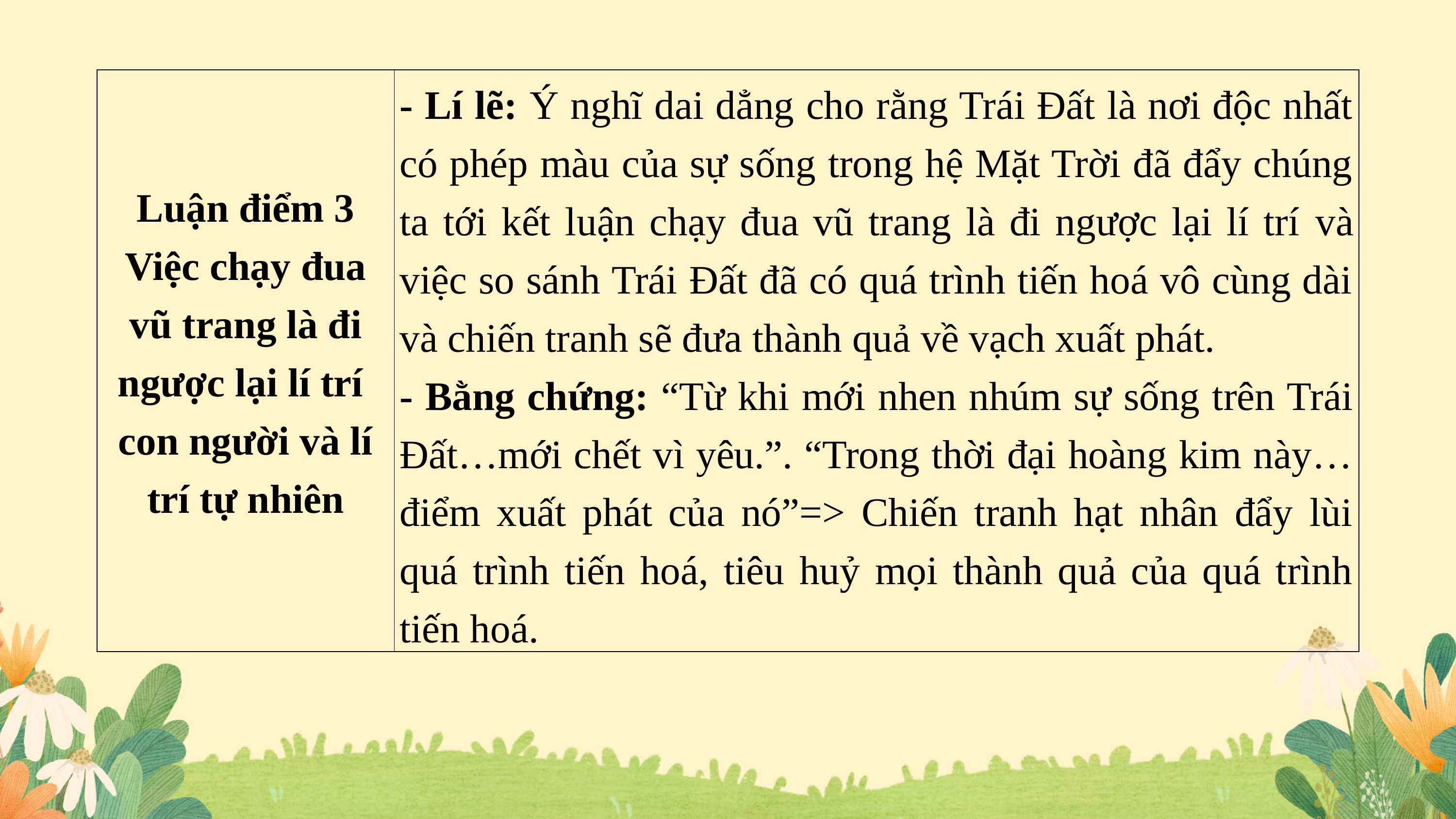

| Luận điểm 3 Việc chạy đua vũ trang là đi ngược lại lí trí con người và lí trí tự nhiên | - Lí lẽ: Ý nghĩ dai dẳng cho rằng Trái Đất là nơi độc nhất có phép màu của sự sống trong hệ Mặt Trời đã đẩy chúng ta tới kết luận chạy đua vũ trang là đi ngược lại lí trí và việc so sánh Trái Đất đã có quá trình tiến hoá vô cùng dài và chiến tranh sẽ đưa thành quả về vạch xuất phát. - Bằng chứng: “Từ khi mới nhen nhúm sự sống trên Trái Đất…mới chết vì yêu.”. “Trong thời đại hoàng kim này…điểm xuất phát của nó”=> Chiến tranh hạt nhân đẩy lùi quá trình tiến hoá, tiêu huỷ mọi thành quả của quá trình tiến hoá. |
| --- | --- |